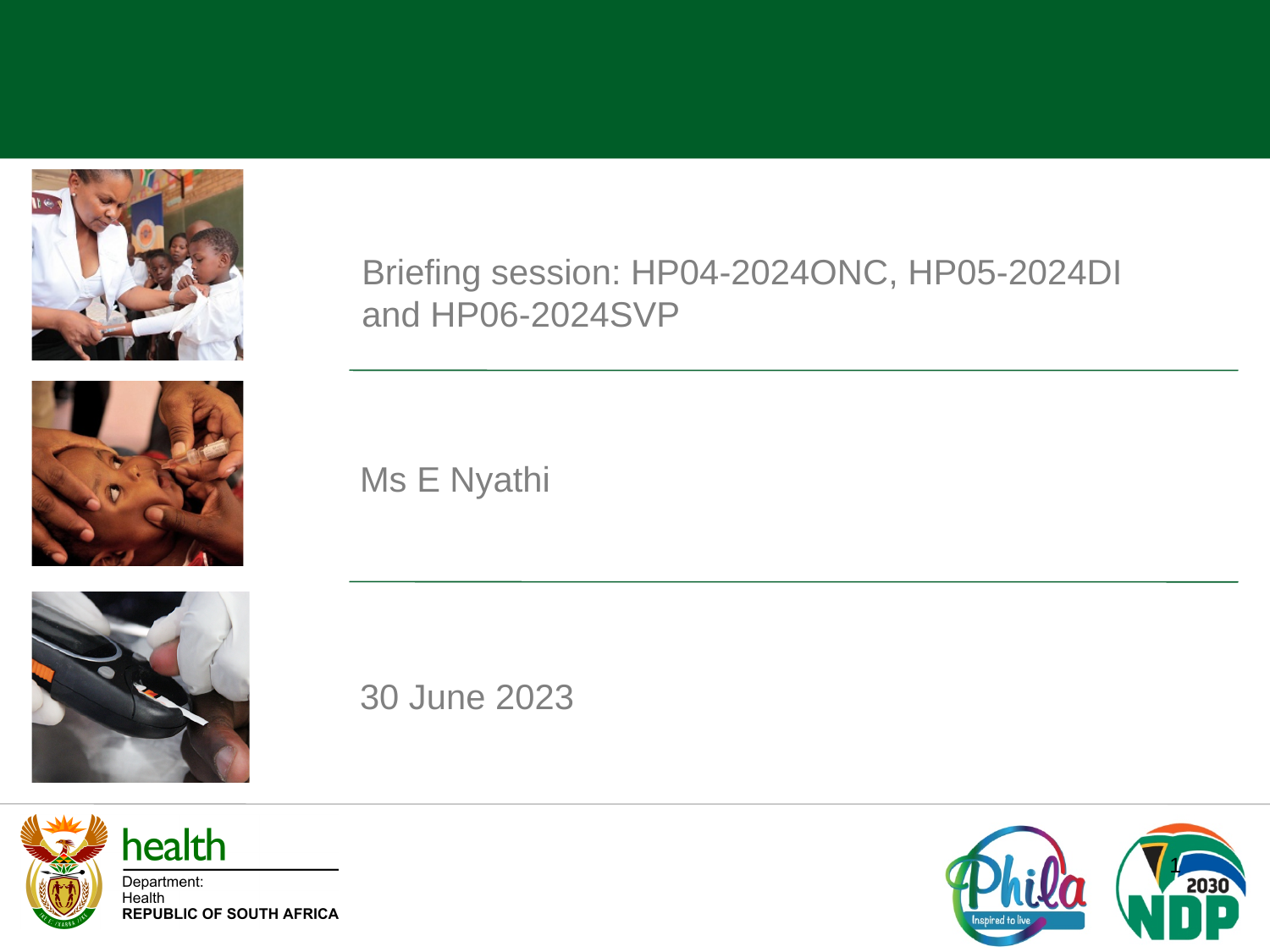

Briefing session: HP04-2024ONC, HP05-2024DI and HP06-2024SVP
Ms E Nyathi
30 June 2023
1